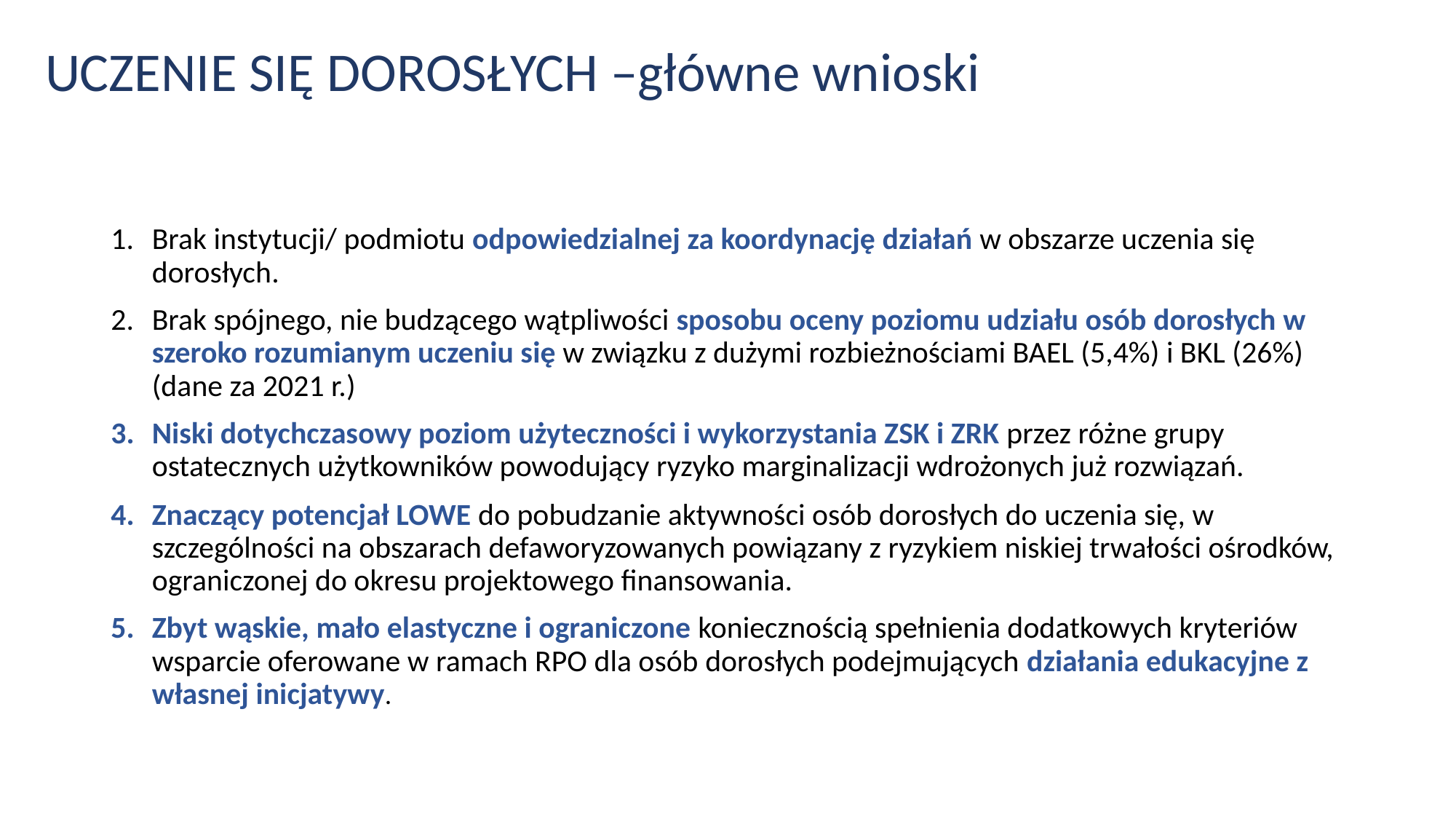

# UCZENIE SIĘ DOROSŁYCH –główne wnioski
Brak instytucji/ podmiotu odpowiedzialnej za koordynację działań w obszarze uczenia się dorosłych.
Brak spójnego, nie budzącego wątpliwości sposobu oceny poziomu udziału osób dorosłych w szeroko rozumianym uczeniu się w związku z dużymi rozbieżnościami BAEL (5,4%) i BKL (26%) (dane za 2021 r.)
Niski dotychczasowy poziom użyteczności i wykorzystania ZSK i ZRK przez różne grupy ostatecznych użytkowników powodujący ryzyko marginalizacji wdrożonych już rozwiązań.
Znaczący potencjał LOWE do pobudzanie aktywności osób dorosłych do uczenia się, w szczególności na obszarach defaworyzowanych powiązany z ryzykiem niskiej trwałości ośrodków, ograniczonej do okresu projektowego finansowania.
Zbyt wąskie, mało elastyczne i ograniczone koniecznością spełnienia dodatkowych kryteriów wsparcie oferowane w ramach RPO dla osób dorosłych podejmujących działania edukacyjne z własnej inicjatywy.